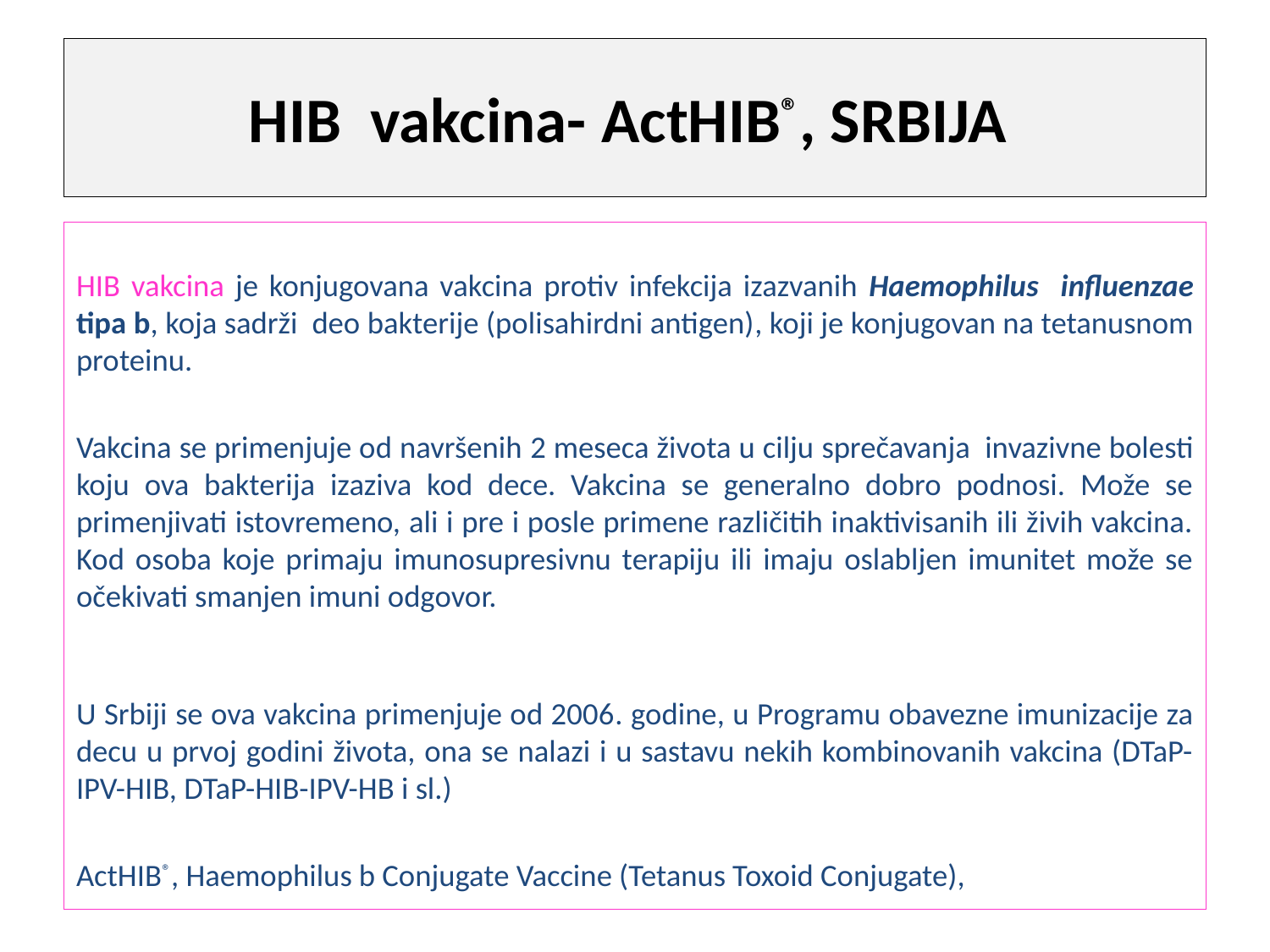

# HIB  vakcina- ActHIB®, SRBIJA
HIB vakcina je konjugovana vakcina protiv infekcija izazvanih Haemophilus  influenzae tipa b, koja sadrži  deo bakterije (polisahirdni antigen), koji je konjugovan na tetanusnom proteinu.

Vakcina se primenjuje od navršenih 2 meseca života u cilju sprečavanja  invazivne bolesti koju ova bakterija izaziva kod dece. Vakcina se generalno dobro podnosi. Može se primenjivati istovremeno, ali i pre i posle primene različitih inaktivisanih ili živih vakcina. Kod osoba koje primaju imunosupresivnu terapiju ili imaju oslabljen imunitet može se očekivati smanjen imuni odgovor.
U Srbiji se ova vakcina primenjuje od 2006. godine, u Programu obavezne imunizacije za decu u prvoj godini života, ona se nalazi i u sastavu nekih kombinovanih vakcina (DTaP-IPV-HIB, DTaP-HIB-IPV-HB i sl.)

ActHIB®, Haemophilus b Conjugate Vaccine (Tetanus Toxoid Conjugate),